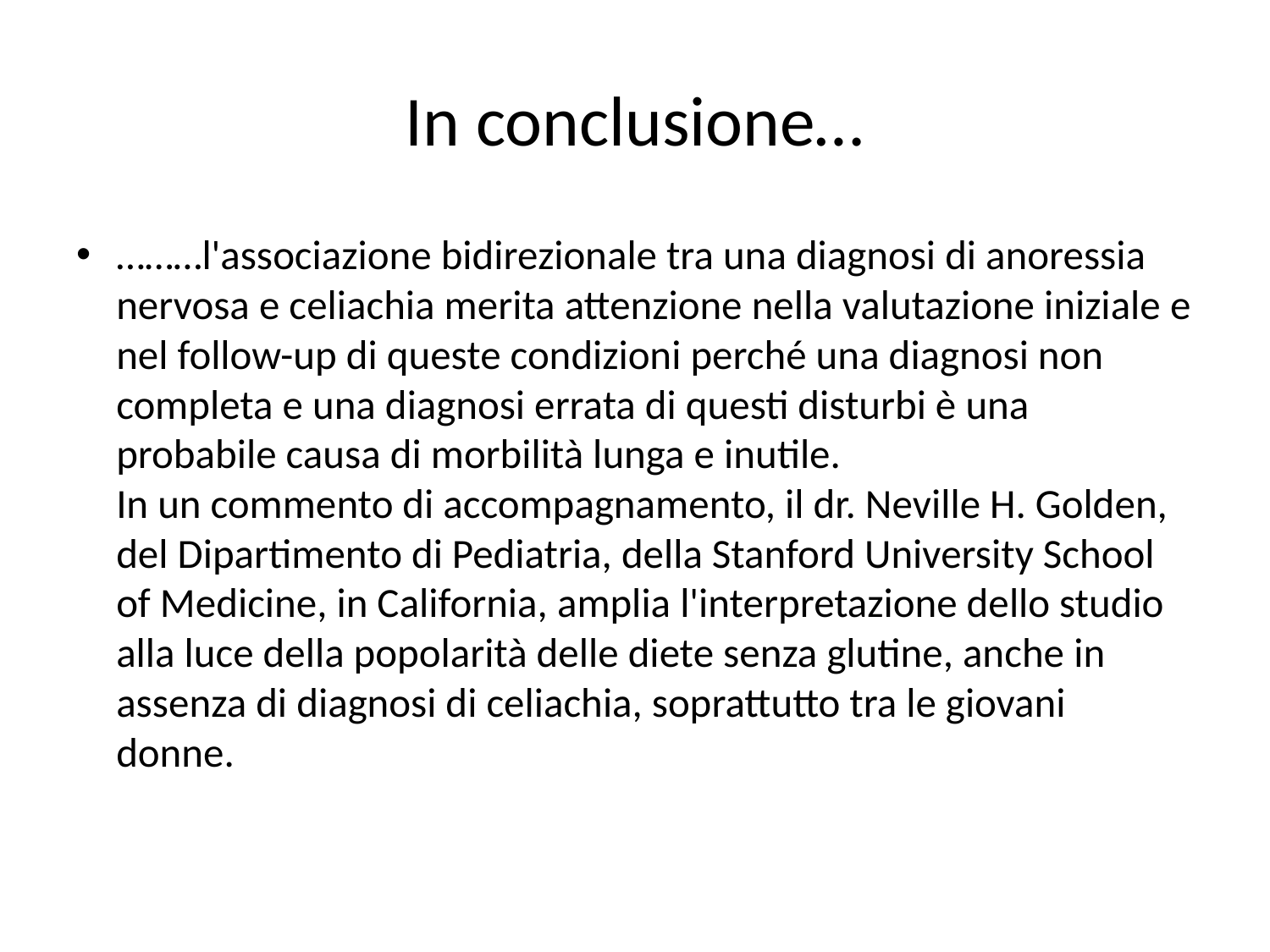

# In conclusione…
………l'associazione bidirezionale tra una diagnosi di anoressia nervosa e celiachia merita attenzione nella valutazione iniziale e nel follow-up di queste condizioni perché una diagnosi non completa e una diagnosi errata di questi disturbi è una probabile causa di morbilità lunga e inutile.
In un commento di accompagnamento, il dr. Neville H. Golden, del Dipartimento di Pediatria, della Stanford University School of Medicine, in California, amplia l'interpretazione dello studio alla luce della popolarità delle diete senza glutine, anche in assenza di diagnosi di celiachia, soprattutto tra le giovani donne.